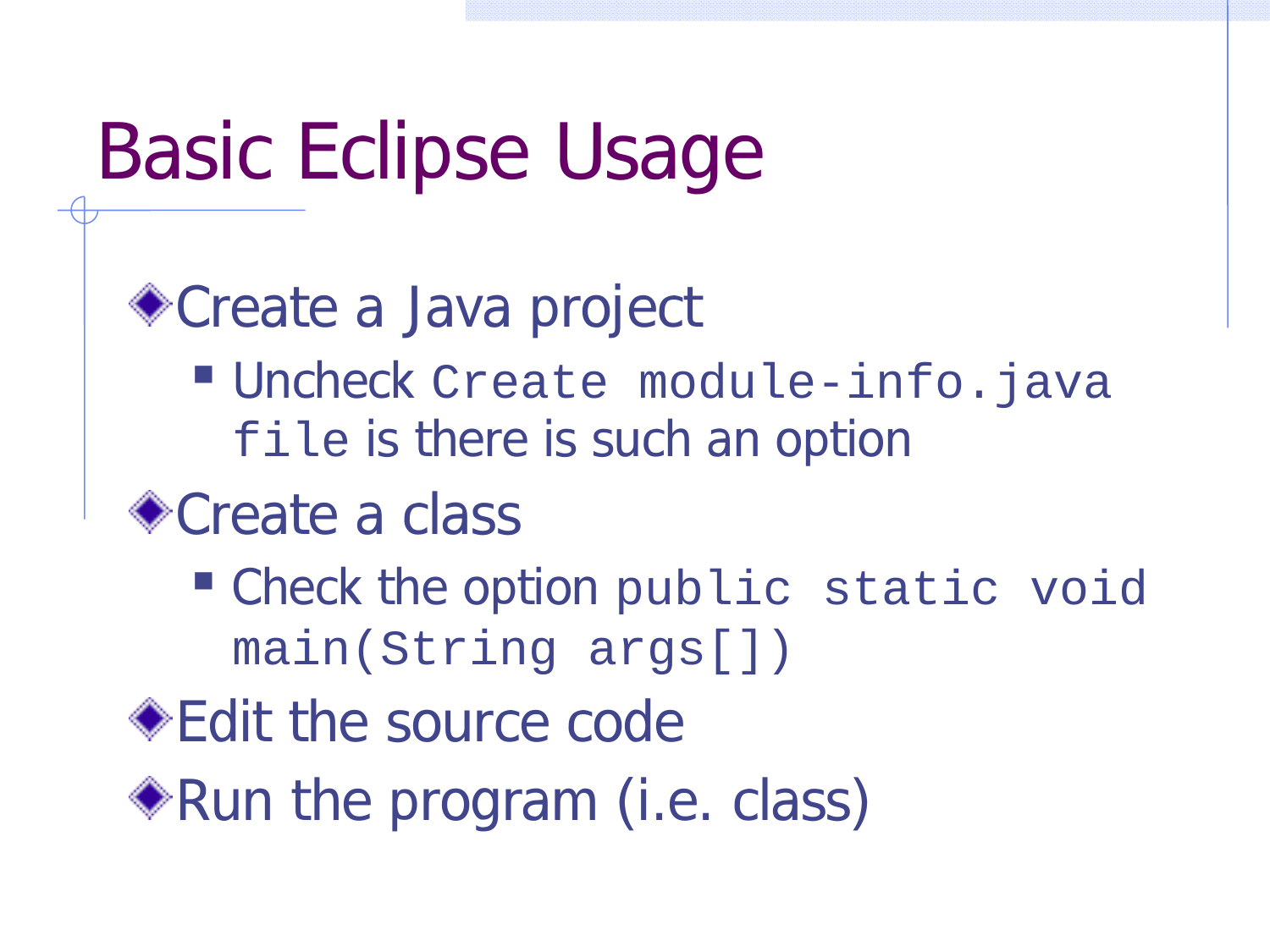

# Basic Eclipse Usage
Create a Java project
Uncheck Create module-info.java file is there is such an option
Create a class
Check the option public static void main(String args[])
Edit the source code
Run the program (i.e. class)